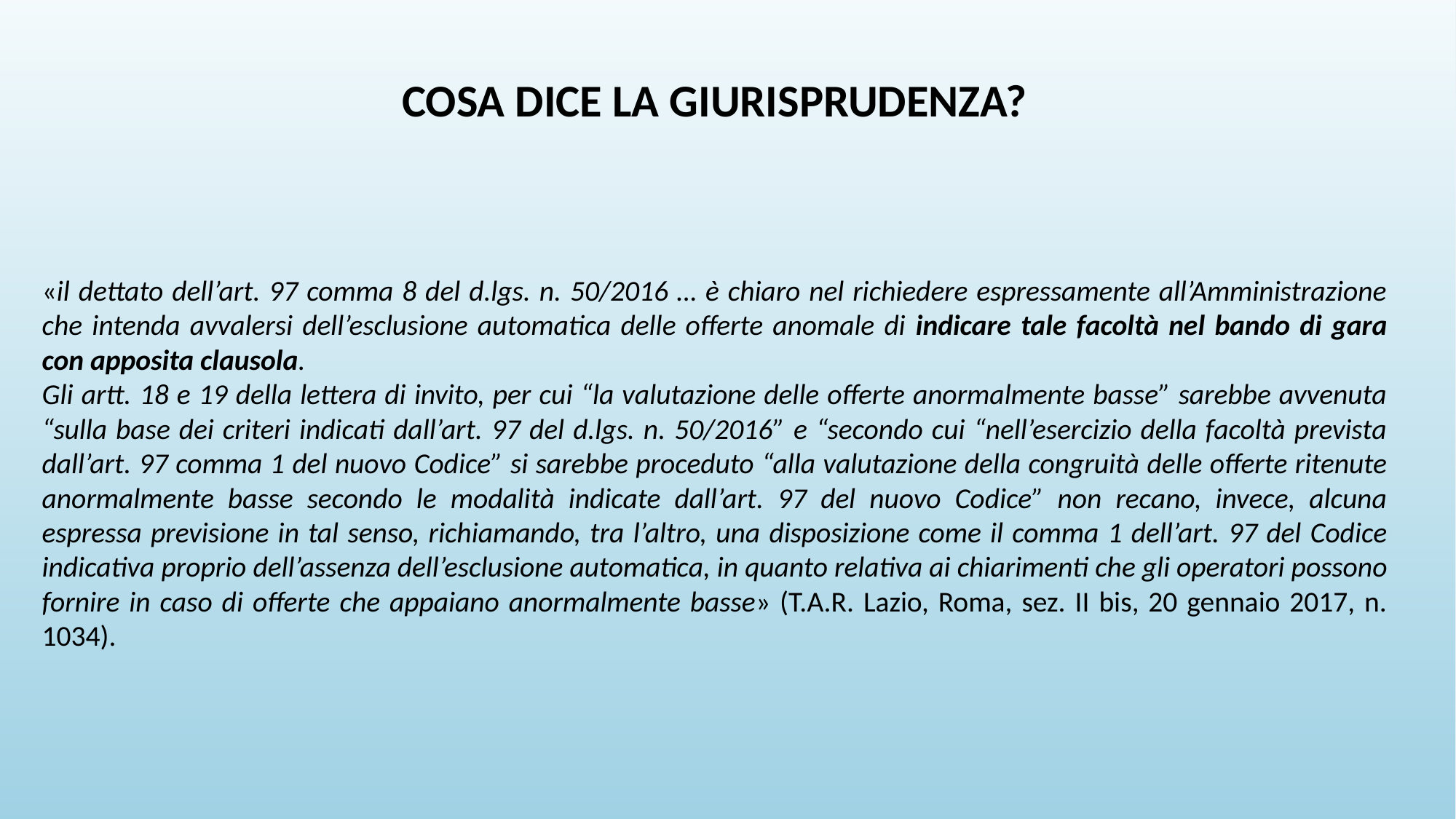

COSA DICE LA GIURISPRUDENZA?
«il dettato dell’art. 97 comma 8 del d.lgs. n. 50/2016 … è chiaro nel richiedere espressamente all’Amministrazione che intenda avvalersi dell’esclusione automatica delle offerte anomale di indicare tale facoltà nel bando di gara con apposita clausola.
Gli artt. 18 e 19 della lettera di invito, per cui “la valutazione delle offerte anormalmente basse” sarebbe avvenuta “sulla base dei criteri indicati dall’art. 97 del d.lgs. n. 50/2016” e “secondo cui “nell’esercizio della facoltà prevista dall’art. 97 comma 1 del nuovo Codice” si sarebbe proceduto “alla valutazione della congruità delle offerte ritenute anormalmente basse secondo le modalità indicate dall’art. 97 del nuovo Codice” non recano, invece, alcuna espressa previsione in tal senso, richiamando, tra l’altro, una disposizione come il comma 1 dell’art. 97 del Codice indicativa proprio dell’assenza dell’esclusione automatica, in quanto relativa ai chiarimenti che gli operatori possono fornire in caso di offerte che appaiano anormalmente basse» (T.A.R. Lazio, Roma, sez. II bis, 20 gennaio 2017, n. 1034).